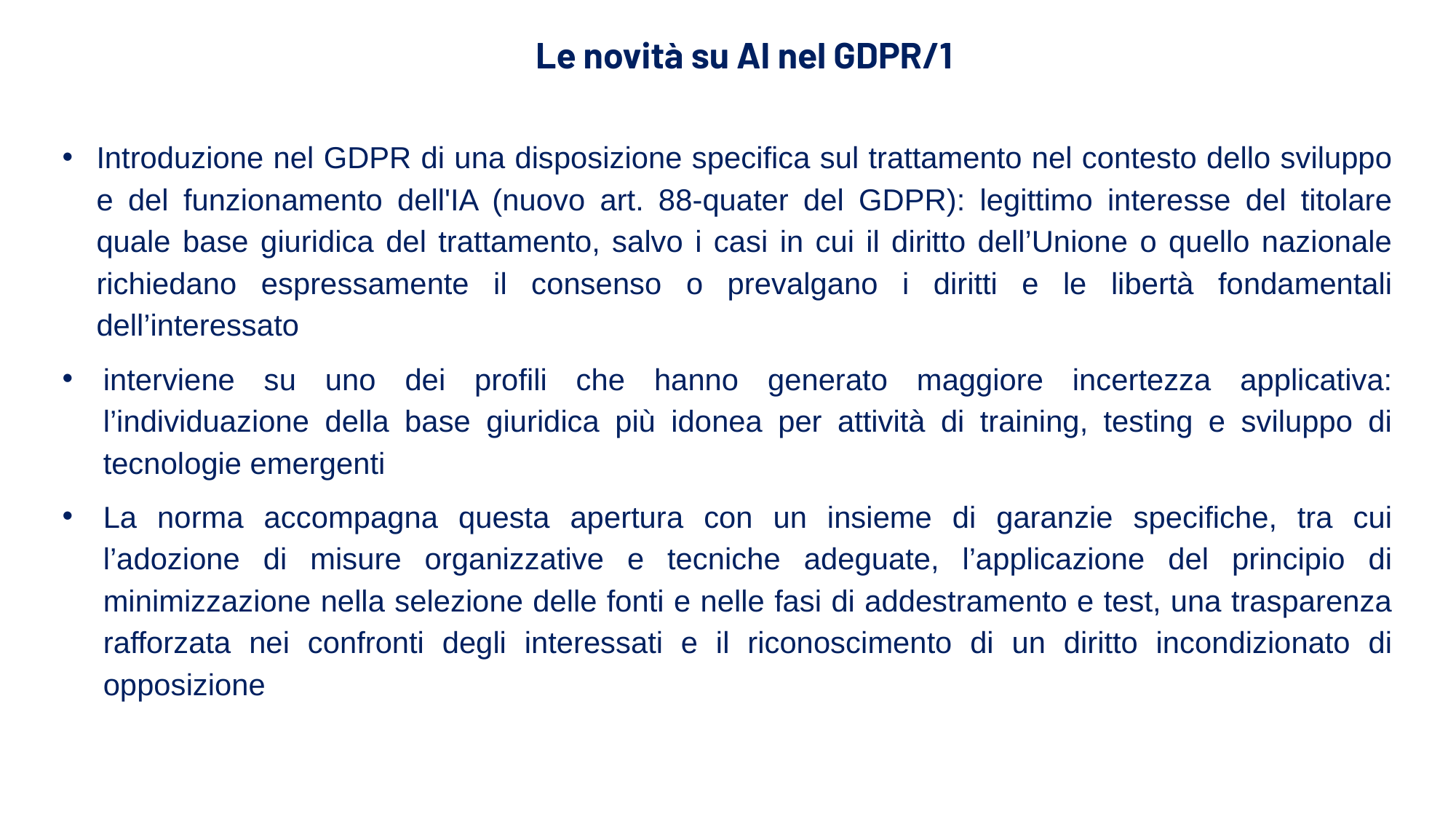

Le novità su AI nel GDPR/1
Introduzione nel GDPR di una disposizione specifica sul trattamento nel contesto dello sviluppo e del funzionamento dell'IA (nuovo art. 88-quater del GDPR): legittimo interesse del titolare quale base giuridica del trattamento, salvo i casi in cui il diritto dell’Unione o quello nazionale richiedano espressamente il consenso o prevalgano i diritti e le libertà fondamentali dell’interessato
interviene su uno dei profili che hanno generato maggiore incertezza applicativa: l’individuazione della base giuridica più idonea per attività di training, testing e sviluppo di tecnologie emergenti
La norma accompagna questa apertura con un insieme di garanzie specifiche, tra cui l’adozione di misure organizzative e tecniche adeguate, l’applicazione del principio di minimizzazione nella selezione delle fonti e nelle fasi di addestramento e test, una trasparenza rafforzata nei confronti degli interessati e il riconoscimento di un diritto incondizionato di opposizione